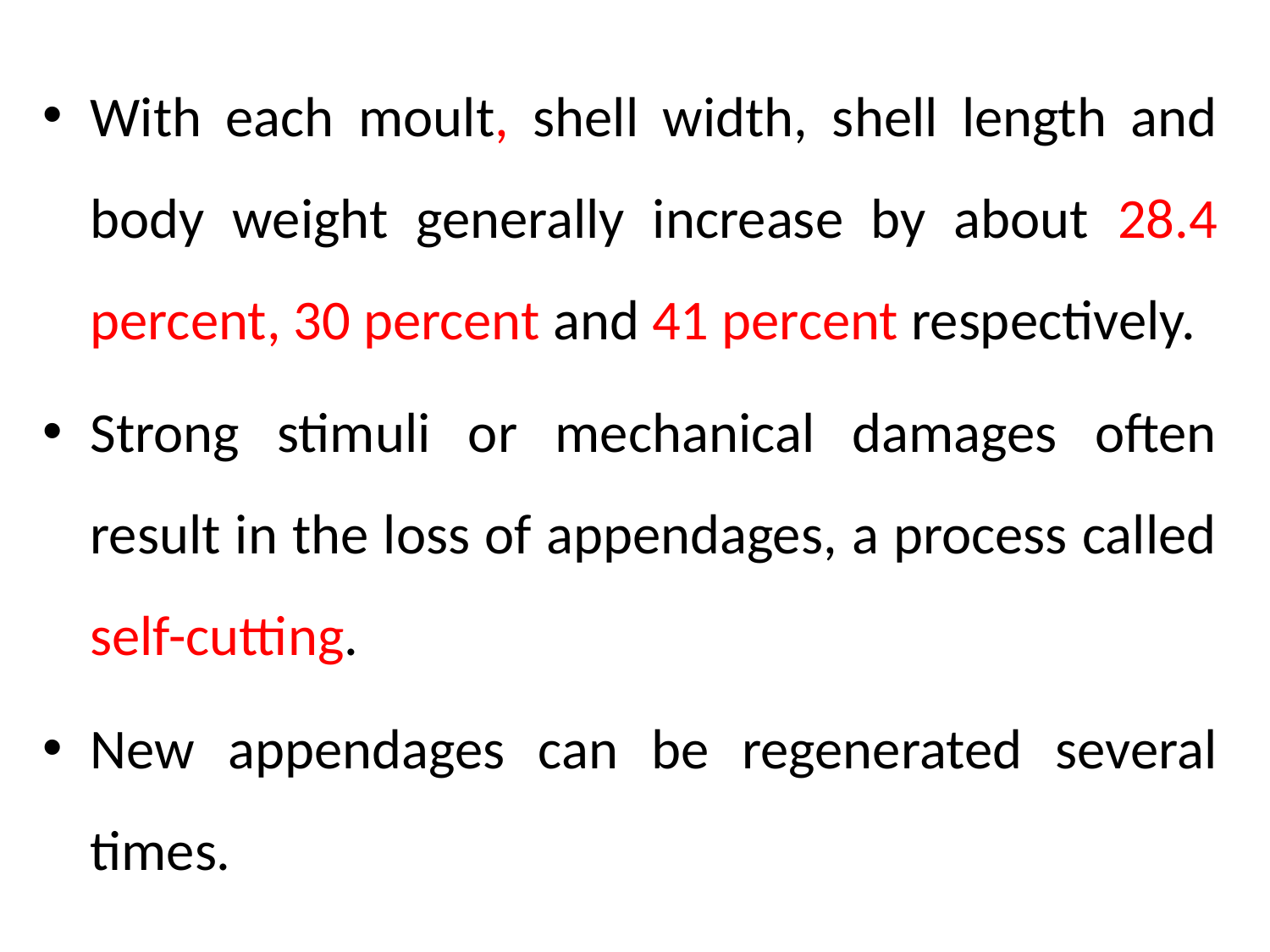

With each moult, shell width, shell length and body weight generally increase by about 28.4 percent, 30 percent and 41 percent respectively.
Strong stimuli or mechanical damages often result in the loss of appendages, a process called self-cutting.
New appendages can be regenerated several times.